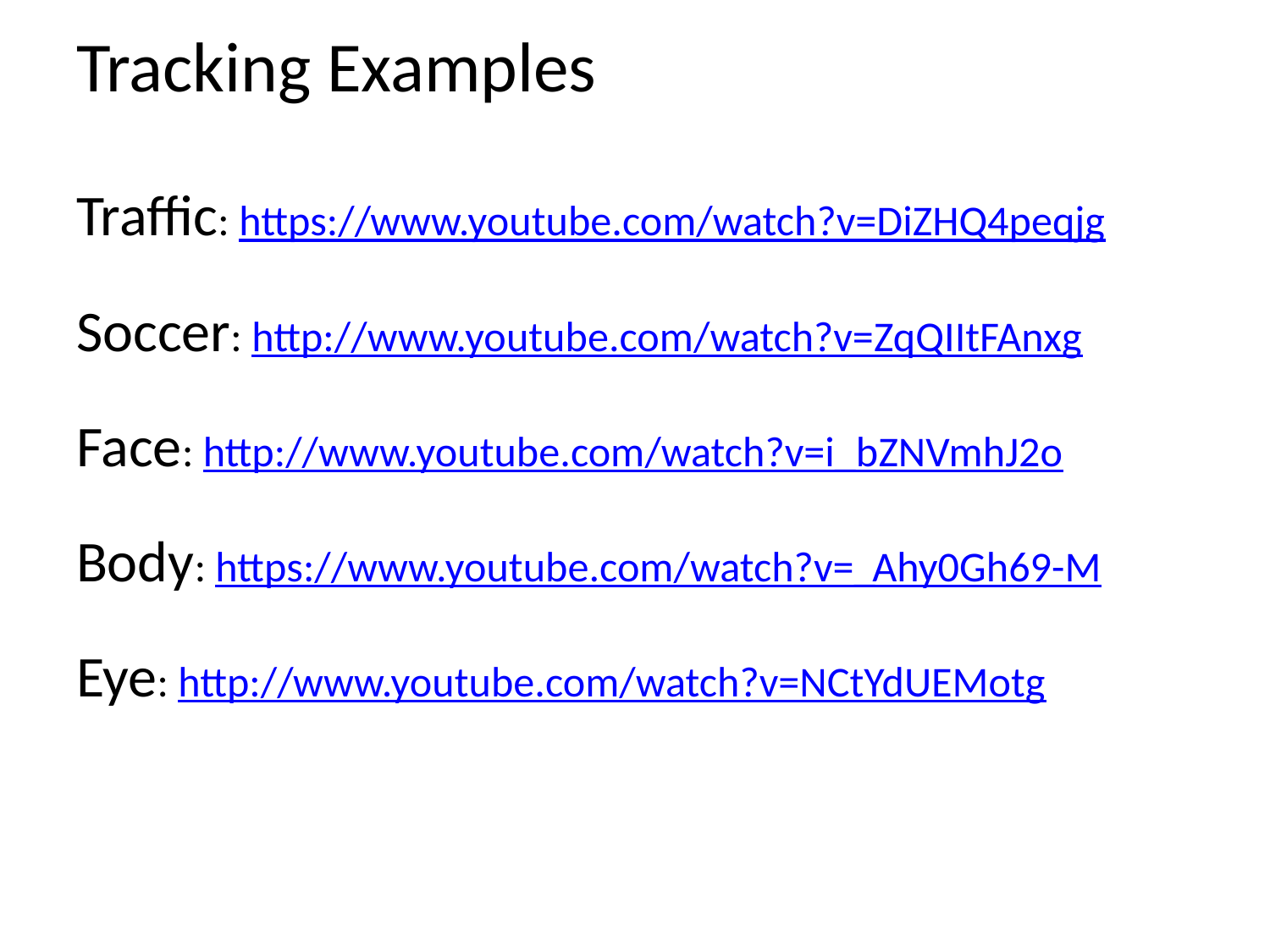

# Tracking Examples
Traffic: https://www.youtube.com/watch?v=DiZHQ4peqjg
Soccer: http://www.youtube.com/watch?v=ZqQIItFAnxg
Face: http://www.youtube.com/watch?v=i_bZNVmhJ2o
Body: https://www.youtube.com/watch?v=_Ahy0Gh69-M
Eye: http://www.youtube.com/watch?v=NCtYdUEMotg